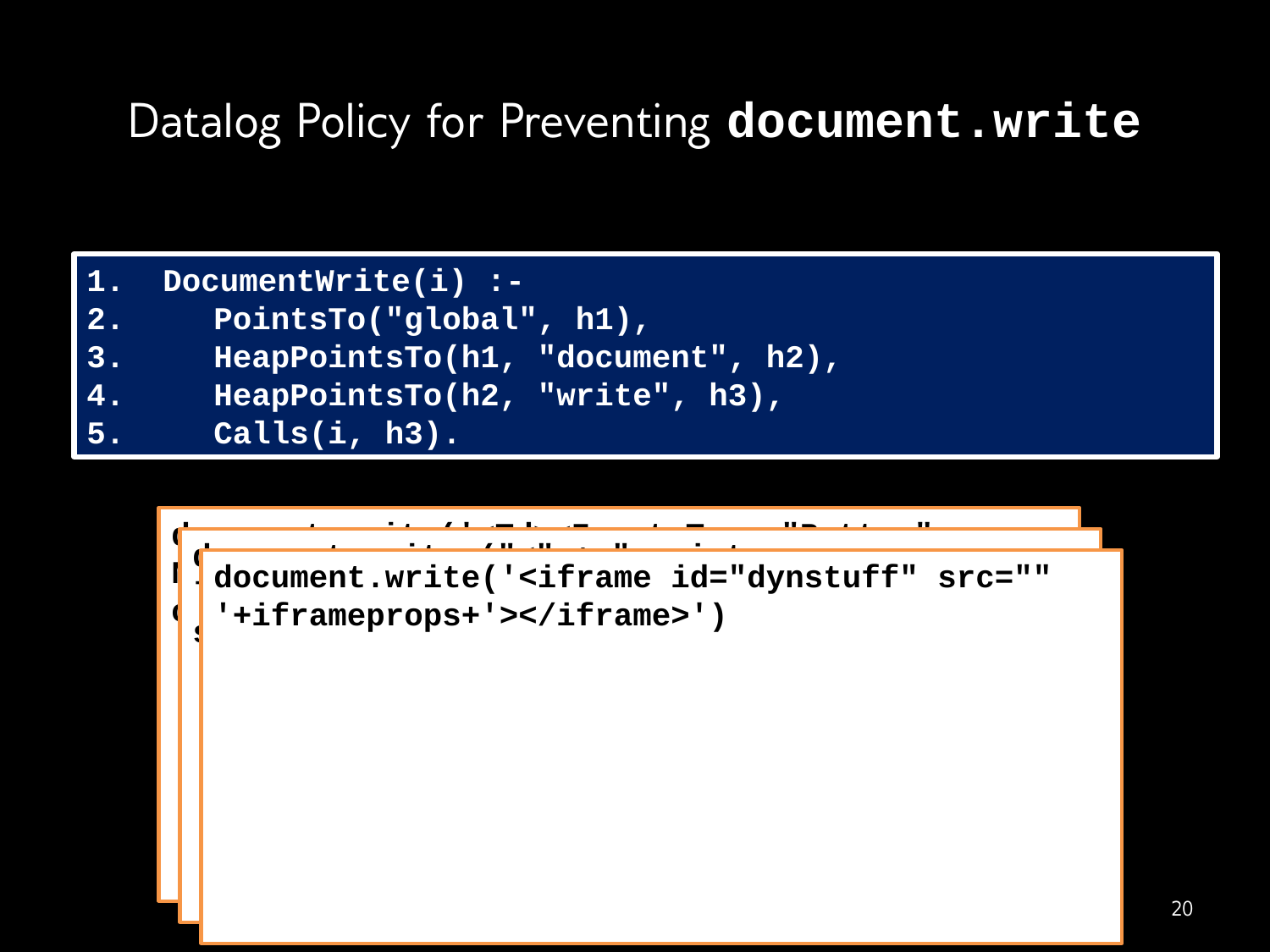

# Datalog Policy for Preventing document.write
1.  DocumentWrite(i) :-
2. 	PointsTo("global", h1),
3.    	HeapPointsTo(h1, "document", h2),
4.    	HeapPointsTo(h2, "write", h3),
5.    	Calls(i, h3).
document.write('<Td><Input Type="Button" Name="' + i + '" Value="    " Class="blokje" onClick="wijzig(this.form,this)"></Td>');

document.write ("<" + "script language='javascript' type='text/javascript' src='");

document.write('<iframe id="dynstuff" src="" '+iframeprops+'></iframe>')

20